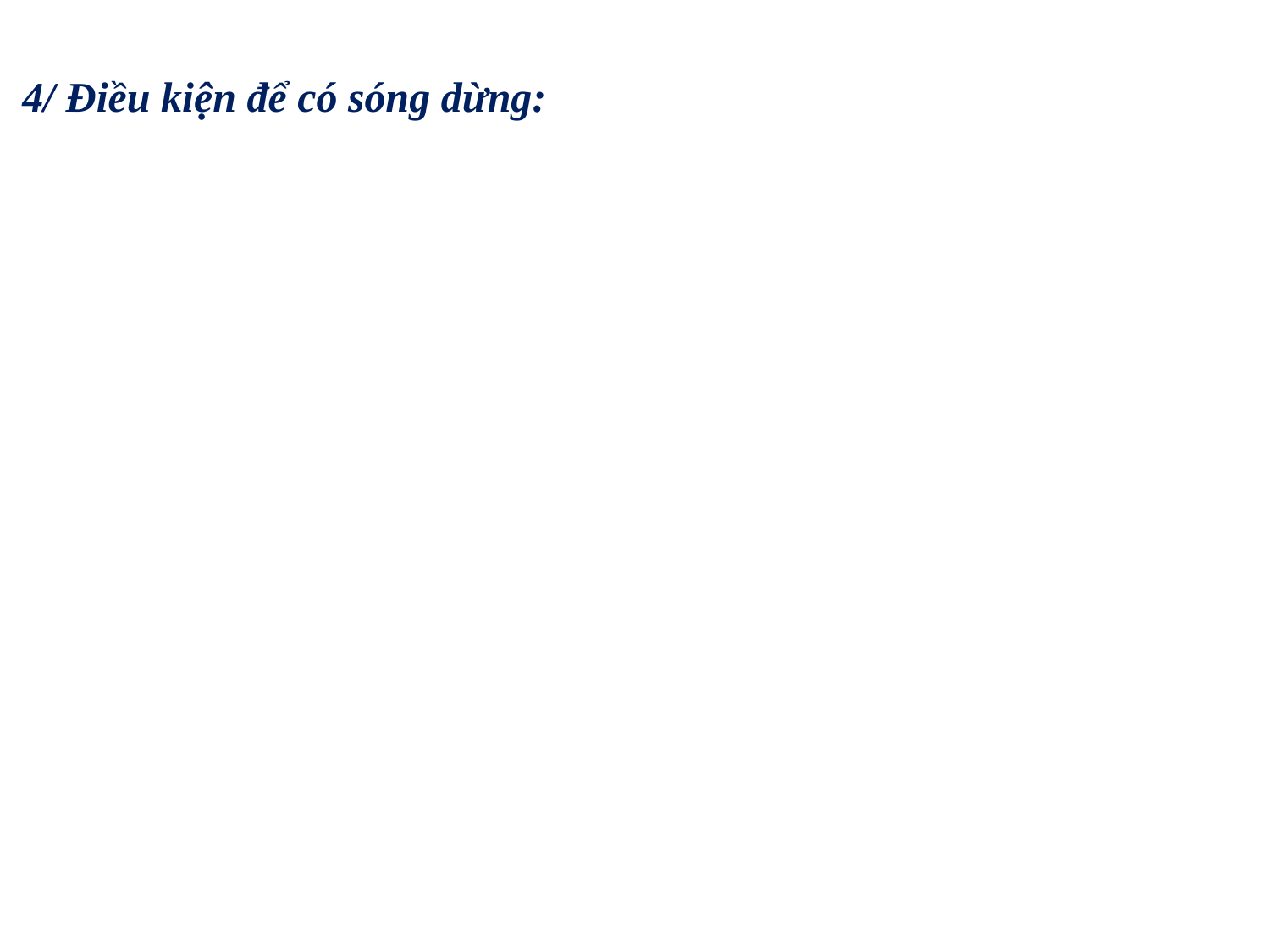

4/ Điều kiện để có sóng dừng: